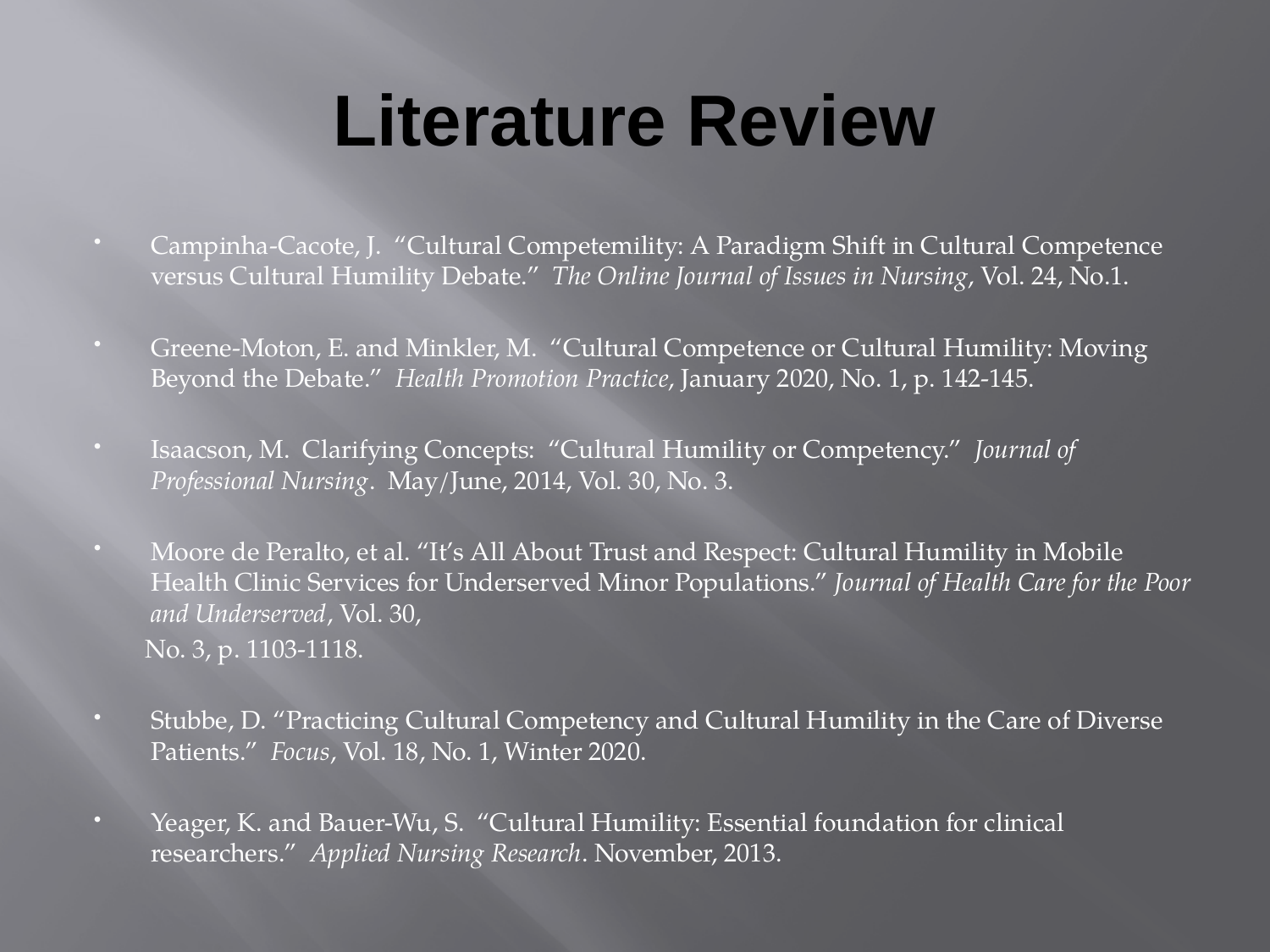

# Literature Review
Campinha-Cacote, J.  “Cultural Competemility: A Paradigm Shift in Cultural Competence versus Cultural Humility Debate.”  The Online Journal of Issues in Nursing, Vol. 24, No.1.

Greene-Moton, E. and Minkler, M.  “Cultural Competence or Cultural Humility: Moving Beyond the Debate.”  Health Promotion Practice, January 2020, No. 1, p. 142-145.

Isaacson, M.  Clarifying Concepts:  “Cultural Humility or Competency.”  Journal of Professional Nursing.  May/June, 2014, Vol. 30, No. 3.

Moore de Peralto, et al. “It’s All About Trust and Respect: Cultural Humility in Mobile Health Clinic Services for Underserved Minor Populations.” Journal of Health Care for the Poor and Underserved, Vol. 30,
        No. 3, p. 1103-1118.

Stubbe, D. “Practicing Cultural Competency and Cultural Humility in the Care of Diverse Patients.”  Focus, Vol. 18, No. 1, Winter 2020.

Yeager, K. and Bauer-Wu, S.  “Cultural Humility: Essential foundation for clinical researchers.”  Applied Nursing Research. November, 2013.